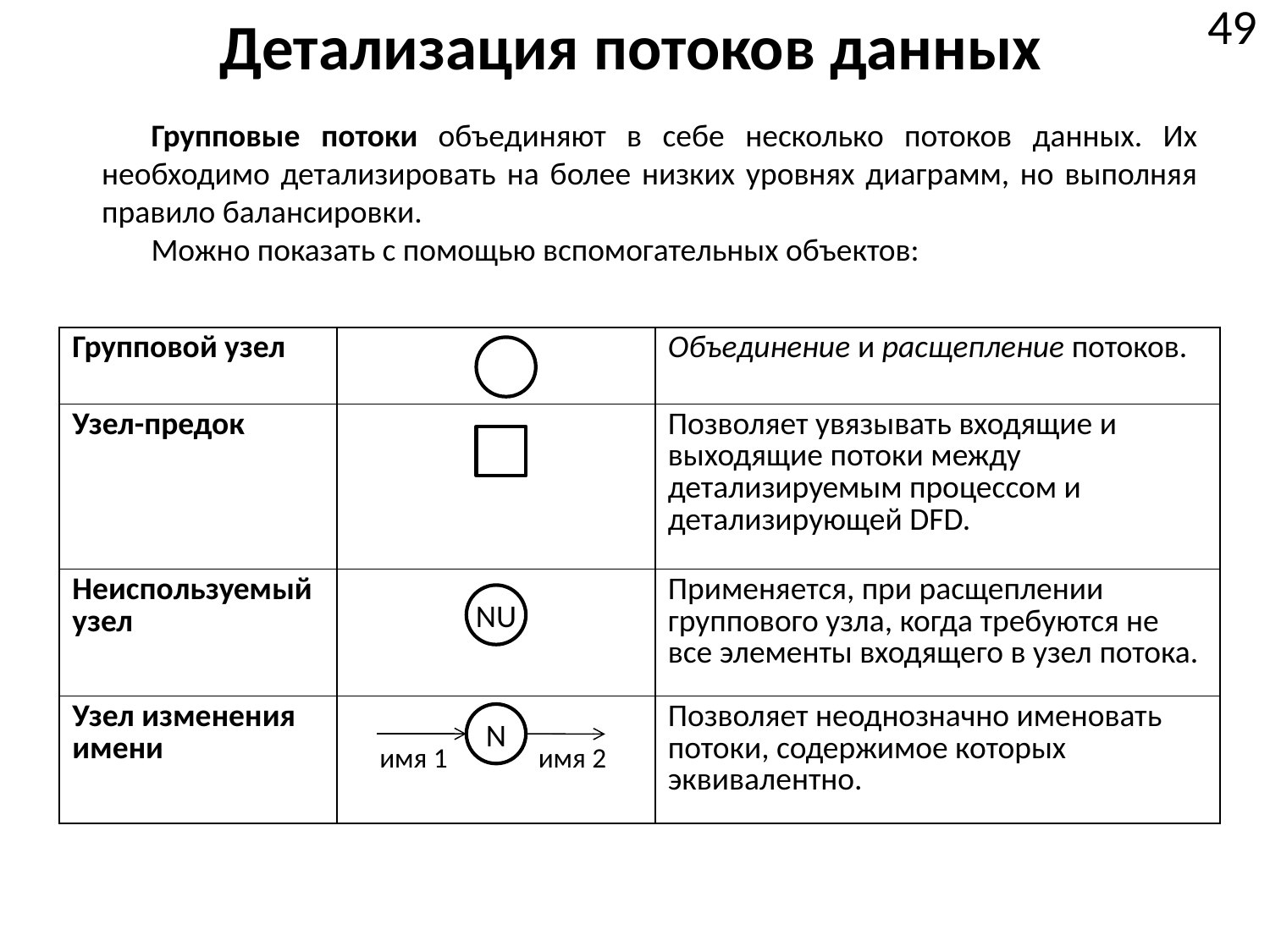

# Детализация потоков данных
49
Групповые потоки объединяют в себе несколько потоков данных. Их необходимо детализировать на более низких уровнях диаграмм, но выполняя правило балансировки.
Можно показать с помощью вспомогательных объектов:
| Групповой узел |  | Объединение и расщепление потоков. |
| --- | --- | --- |
| Узел-предок |  | Позволяет увязывать входящие и выходящие потоки между детализируемым процессом и детализирующей DFD. |
| Неиспользуемый узел |  | Применяется, при расщеплении группового узла, когда требуются не все элементы входящего в узел потока. |
| Узел изменения имени |  | Позволяет неоднозначно именовать потоки, содержимое которых эквивалентно. |

NU
N
имя 1
имя 2